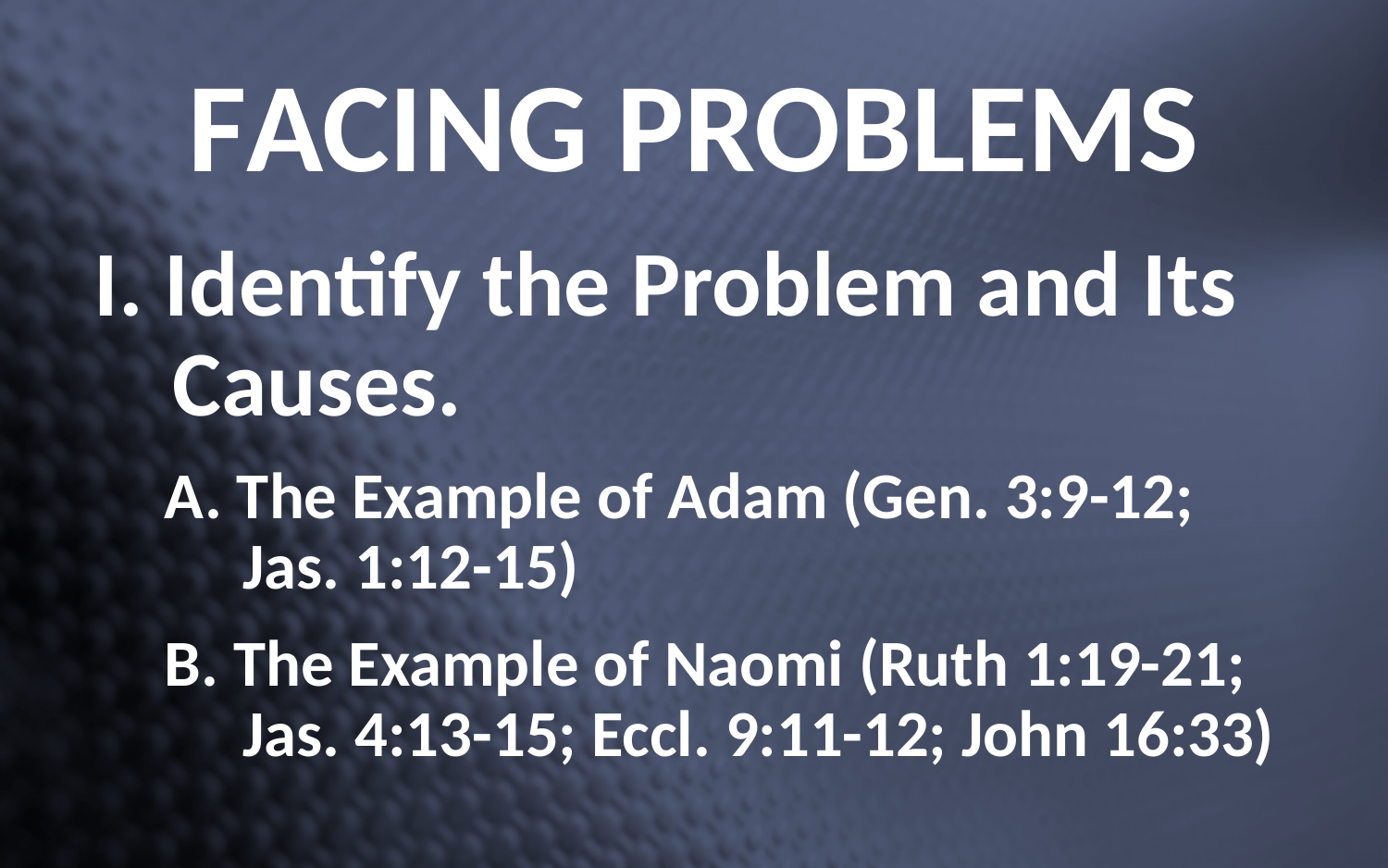

# Facing Problems
I. Identify the Problem and Its Causes.
A. The Example of Adam (Gen. 3:9-12; Jas. 1:12-15)
B. The Example of Naomi (Ruth 1:19-21; Jas. 4:13-15; Eccl. 9:11-12; John 16:33)